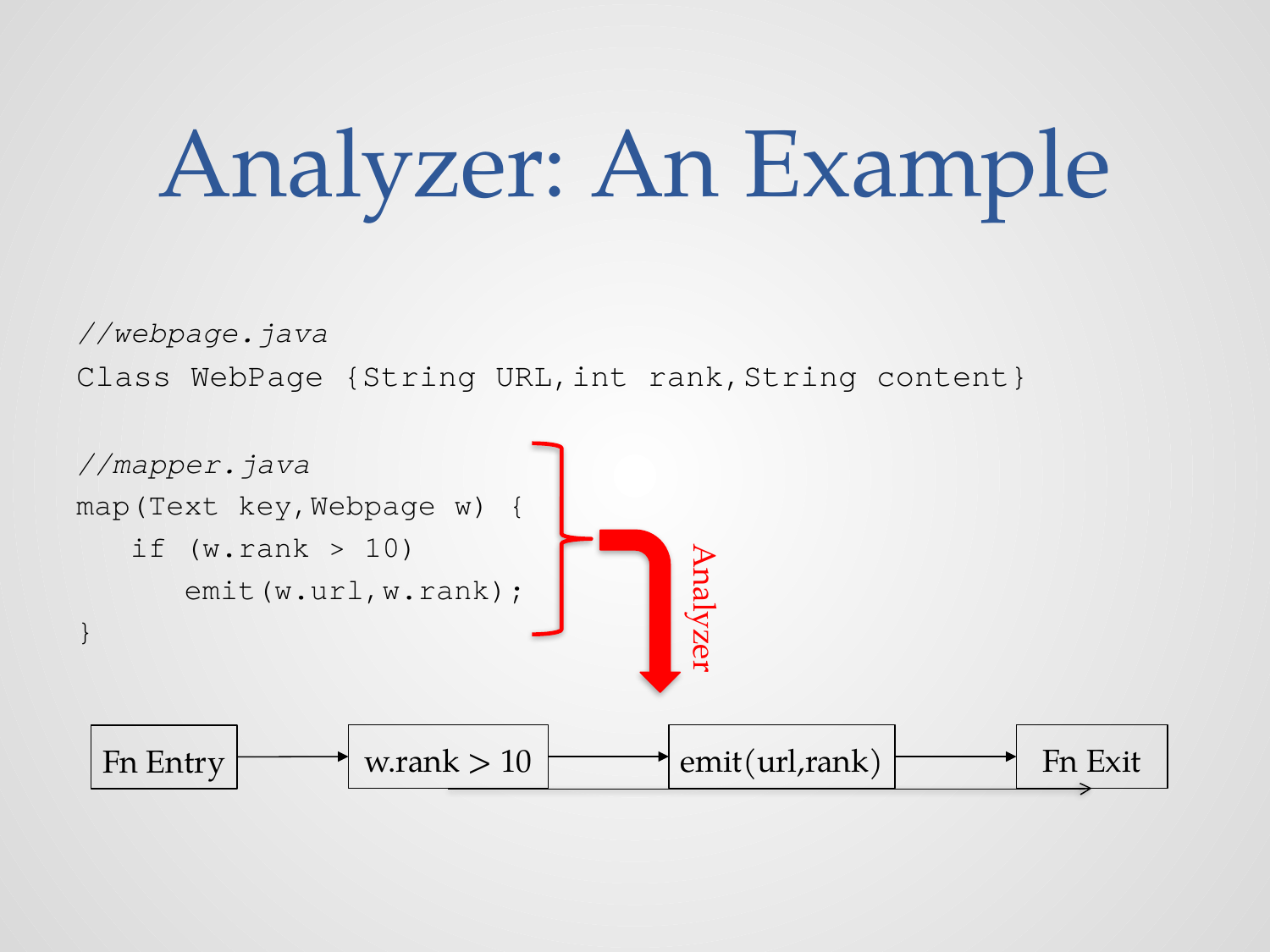

# Analyzer: An Example

//webpage.java
Class WebPage {String URL,int rank,String content}

//mapper.java
map(Text key,Webpage w) {
   if (w.rank > 10)
      emit(w.url,w.rank);
}

Analyzer
w.rank > 10
emit(url,rank)
Fn Exit
Fn Entry